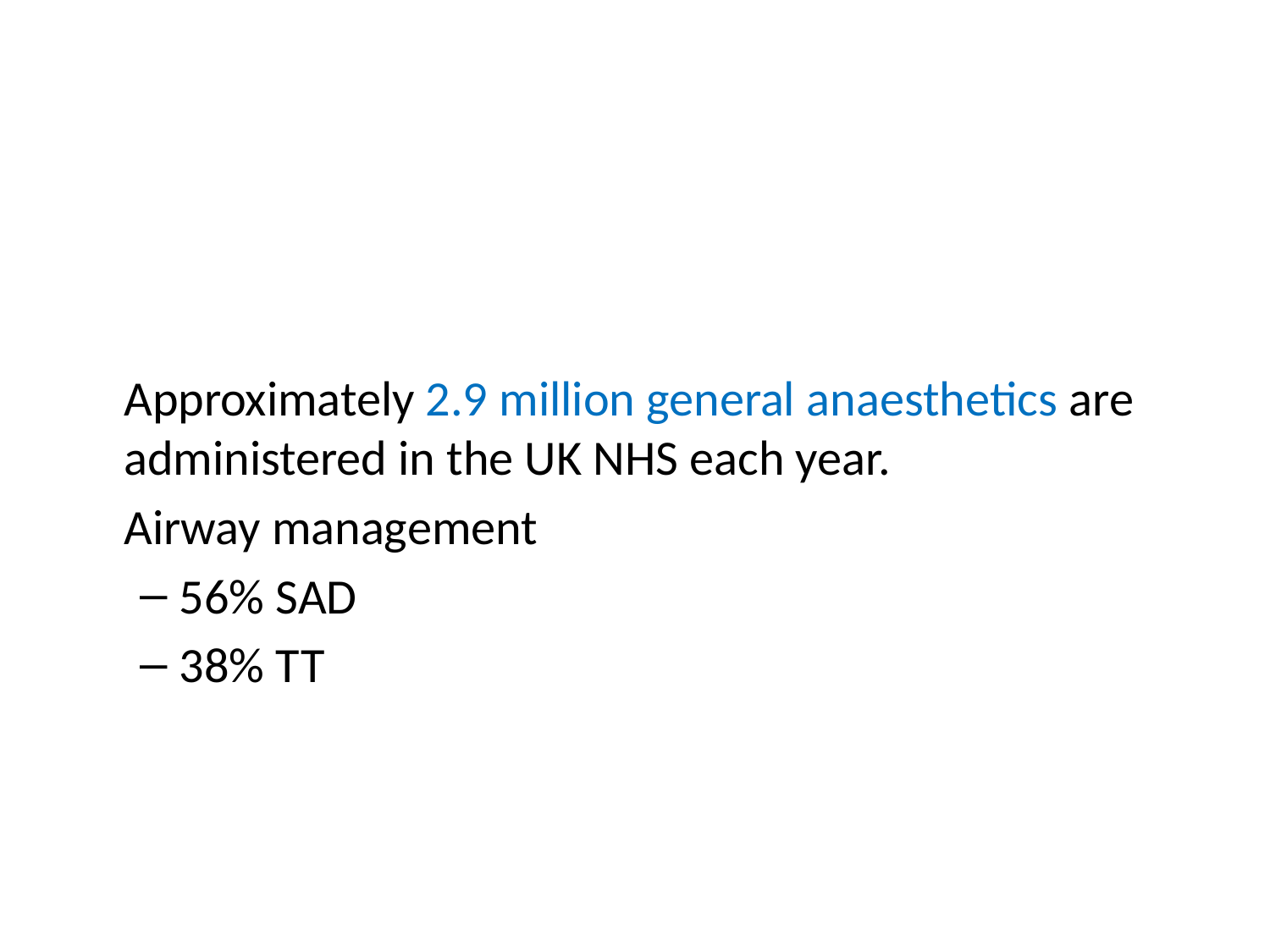

#

	Approximately 2.9 million general anaesthetics are administered in the UK NHS each year.
	Airway management
56% SAD
38% TT